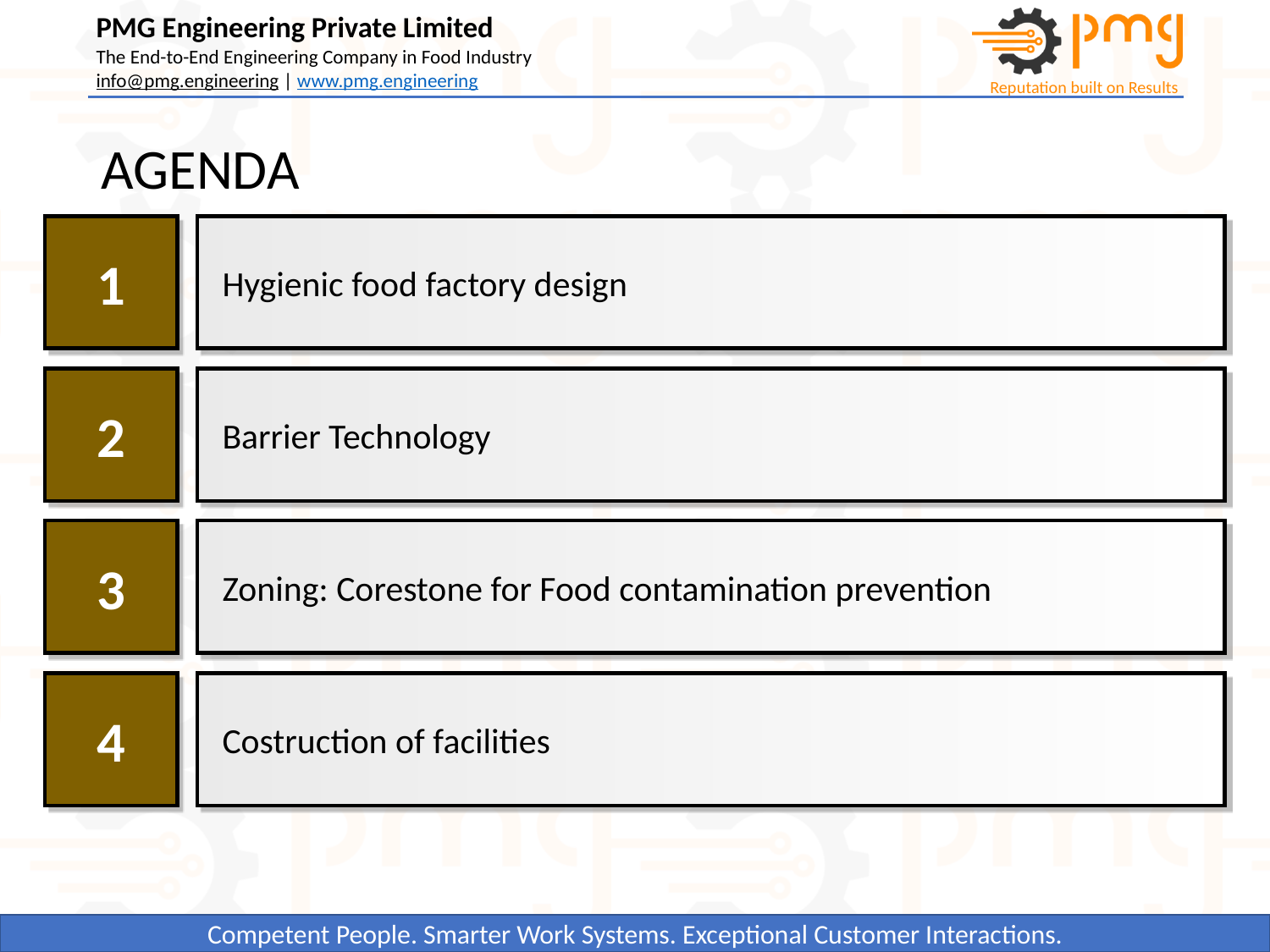

# AGENDA

1
Hygienic food factory design
2
Barrier Technology
3
Zoning: Corestone for Food contamination prevention
4
Costruction of facilities